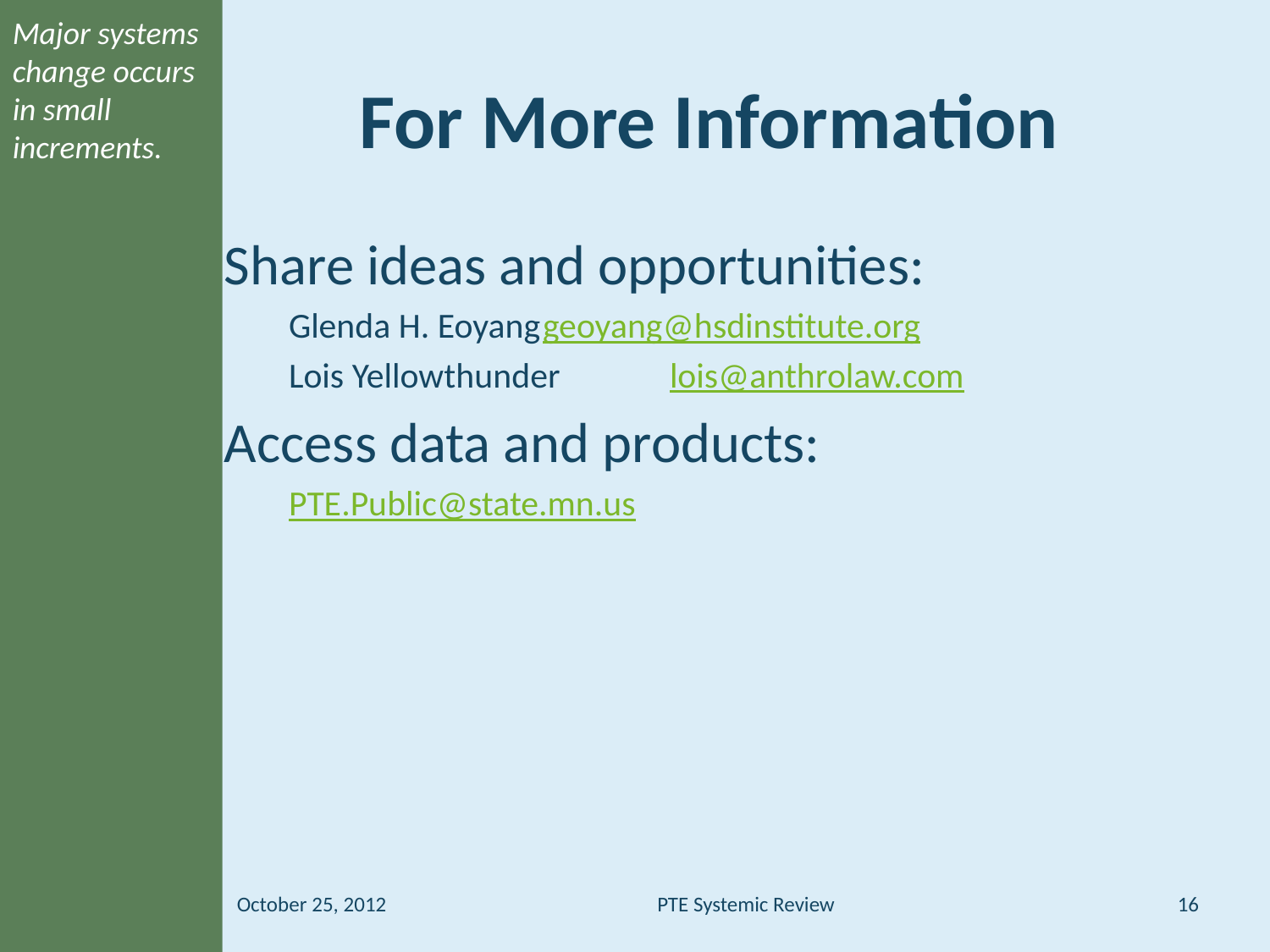

Major systems change occurs in small increments.

# For More Information
Share ideas and opportunities:
Glenda H. Eoyang	geoyang@hsdinstitute.org
Lois Yellowthunder	lois@anthrolaw.com
Access data and products:
PTE.Public@state.mn.us
PTE Systemic Review
October 25, 2012
16